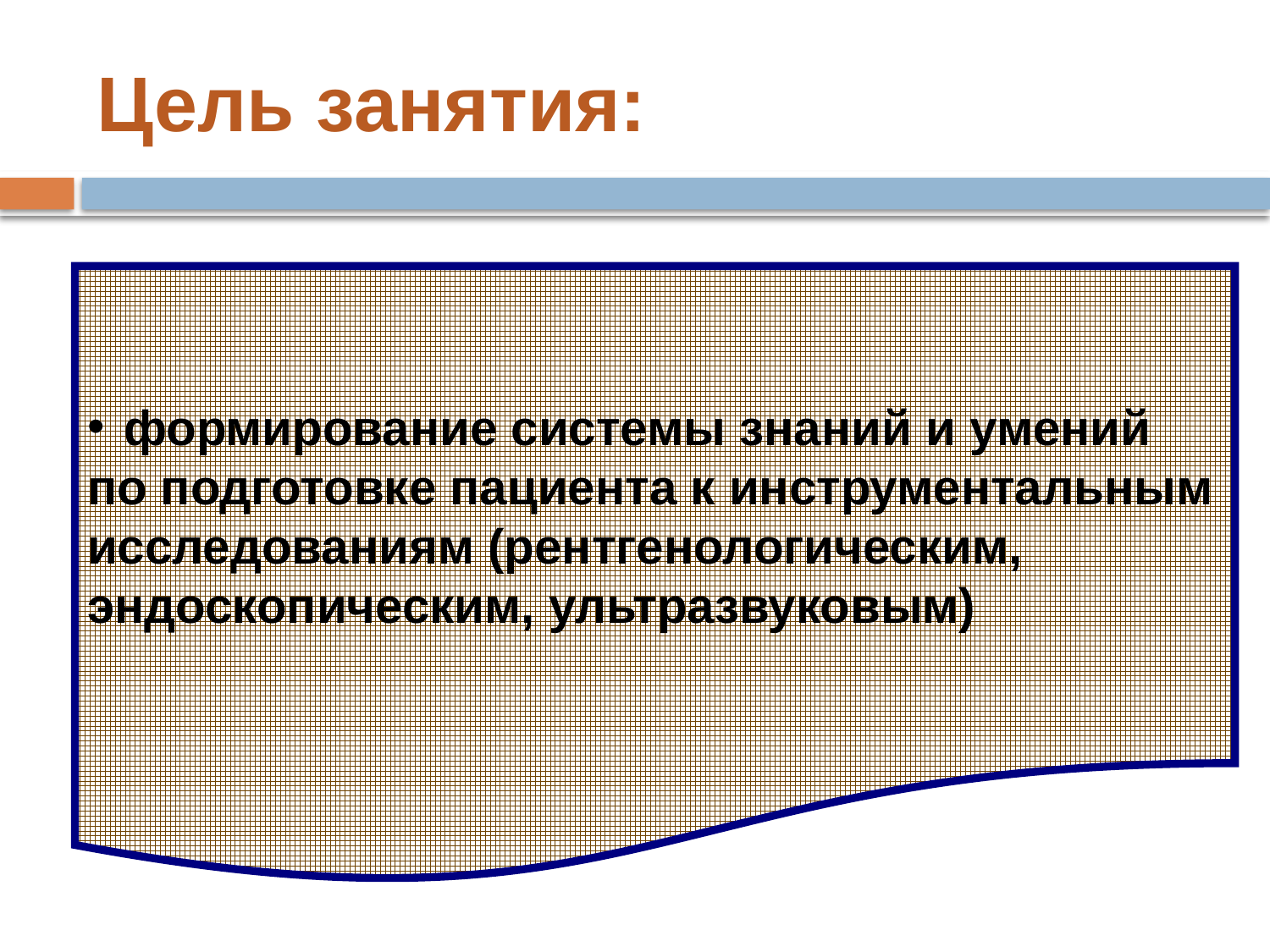

# Цель занятия:
формирование системы знаний и умений
по подготовке пациента к инструментальным
исследованиям (рентгенологическим,
эндоскопическим, ультразвуковым)